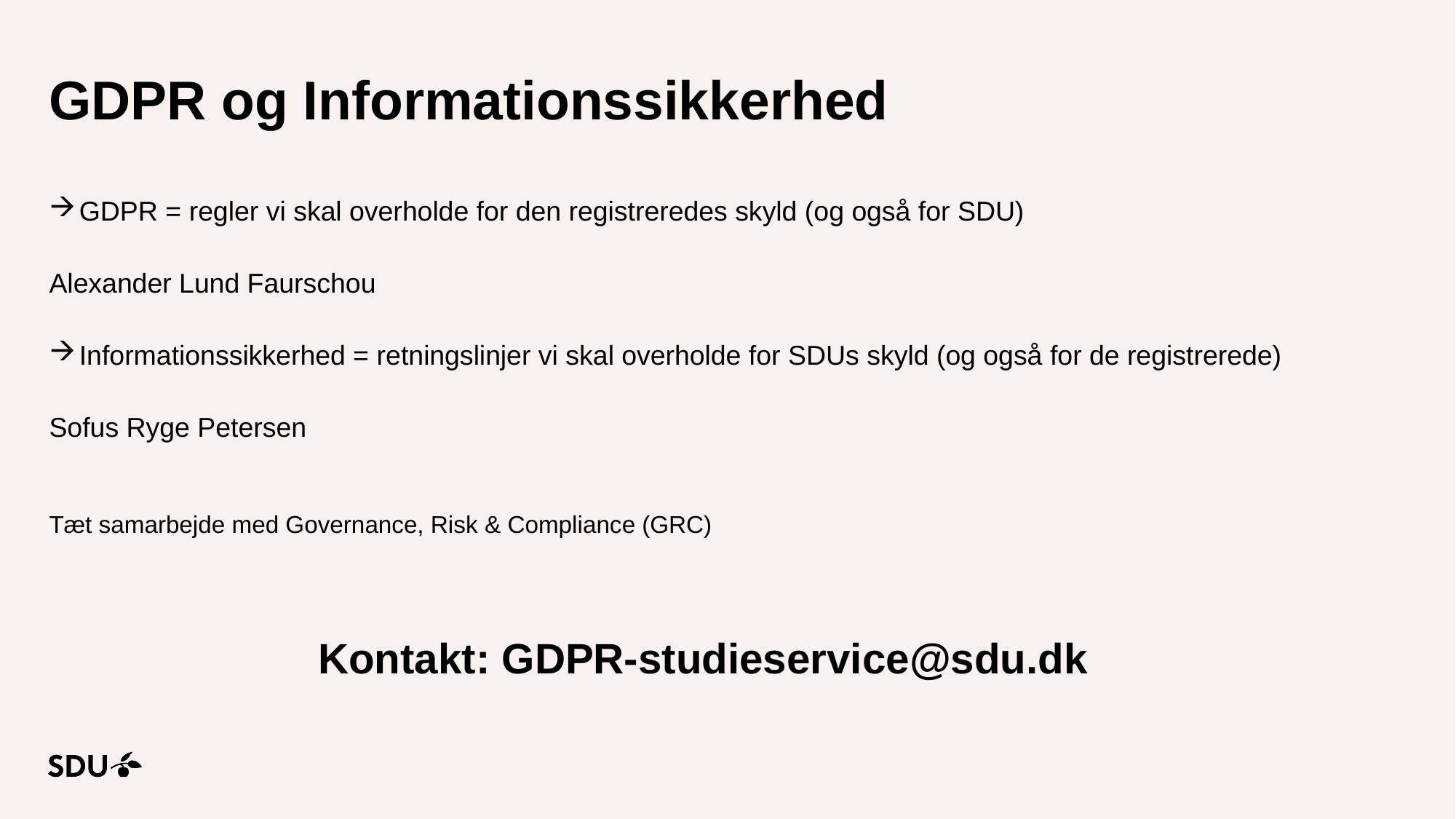

# GDPR og Informationssikkerhed
GDPR = regler vi skal overholde for den registreredes skyld (og også for SDU)

Alexander Lund Faurschou

Informationssikkerhed = retningslinjer vi skal overholde for SDUs skyld (og også for de registrerede)

Sofus Ryge Petersen

Tæt samarbejde med Governance, Risk & Compliance (GRC)

Kontakt: GDPR-studieservice@sdu.dk

06-03-2025
6